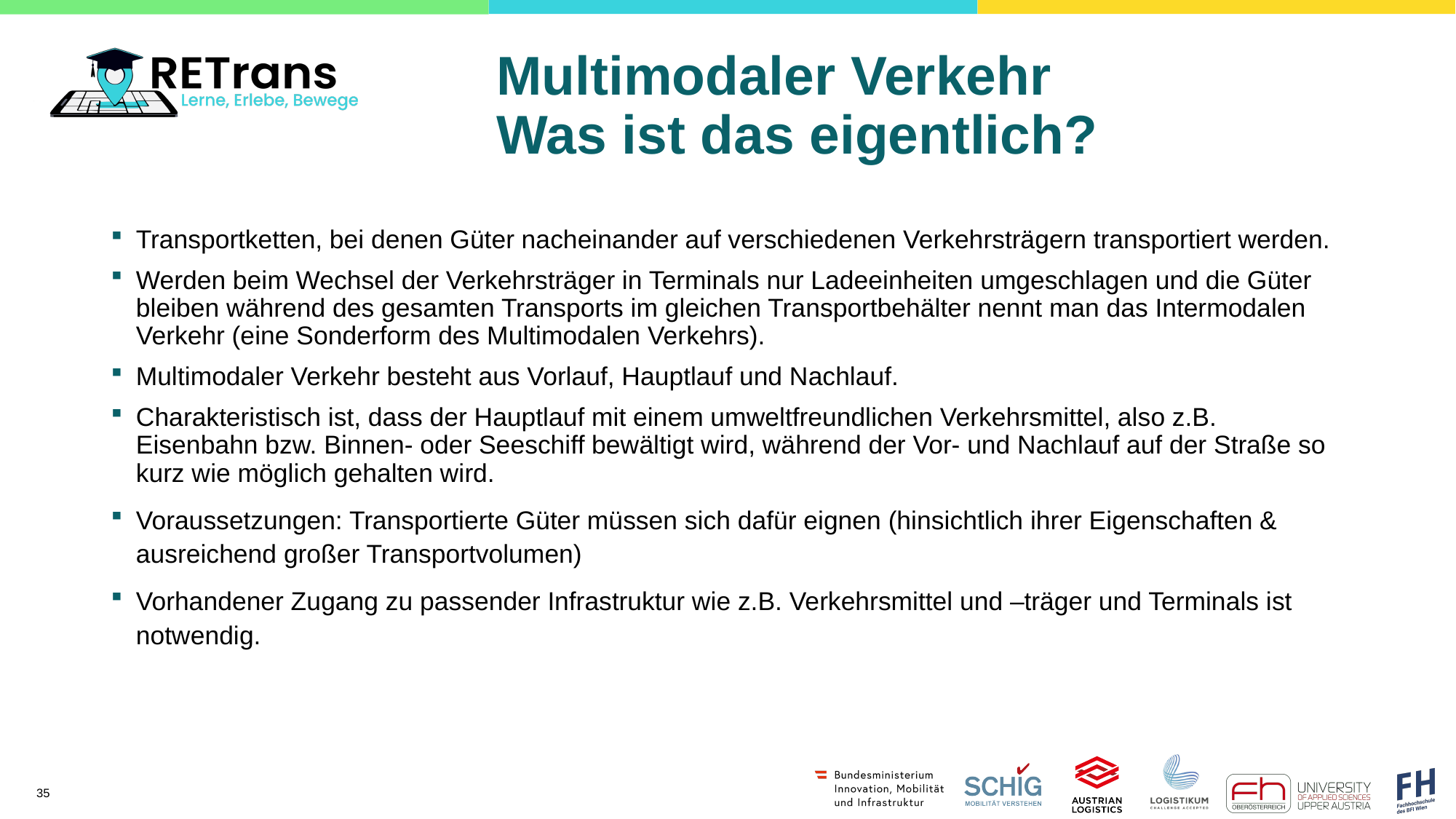

# Multimodaler Verkehr Was ist das eigentlich?
Transportketten, bei denen Güter nacheinander auf verschiedenen Verkehrsträgern transportiert werden.
Werden beim Wechsel der Verkehrsträger in Terminals nur Ladeeinheiten umgeschlagen und die Güter bleiben während des gesamten Transports im gleichen Transportbehälter nennt man das Intermodalen Verkehr (eine Sonderform des Multimodalen Verkehrs).
Multimodaler Verkehr besteht aus Vorlauf, Hauptlauf und Nachlauf.
Charakteristisch ist, dass der Hauptlauf mit einem umweltfreundlichen Verkehrsmittel, also z.B. Eisenbahn bzw. Binnen- oder Seeschiff bewältigt wird, während der Vor- und Nachlauf auf der Straße so kurz wie möglich gehalten wird.
Voraussetzungen: Transportierte Güter müssen sich dafür eignen (hinsichtlich ihrer Eigenschaften & ausreichend großer Transportvolumen)
Vorhandener Zugang zu passender Infrastruktur wie z.B. Verkehrsmittel und –träger und Terminals ist notwendig.